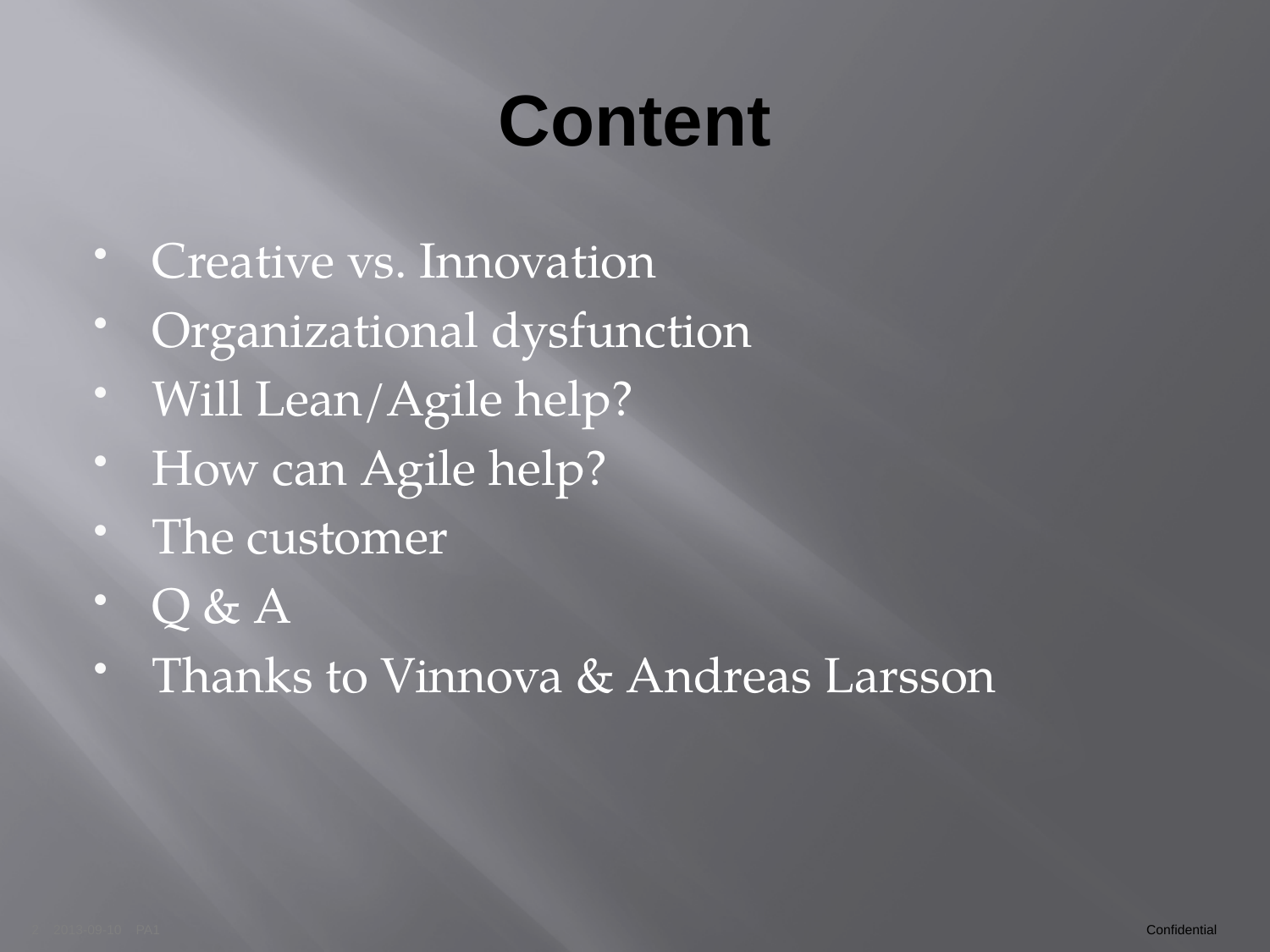

# Content
Creative vs. Innovation
Organizational dysfunction
Will Lean/Agile help?
How can Agile help?
The customer
Q & A
Thanks to Vinnova & Andreas Larsson